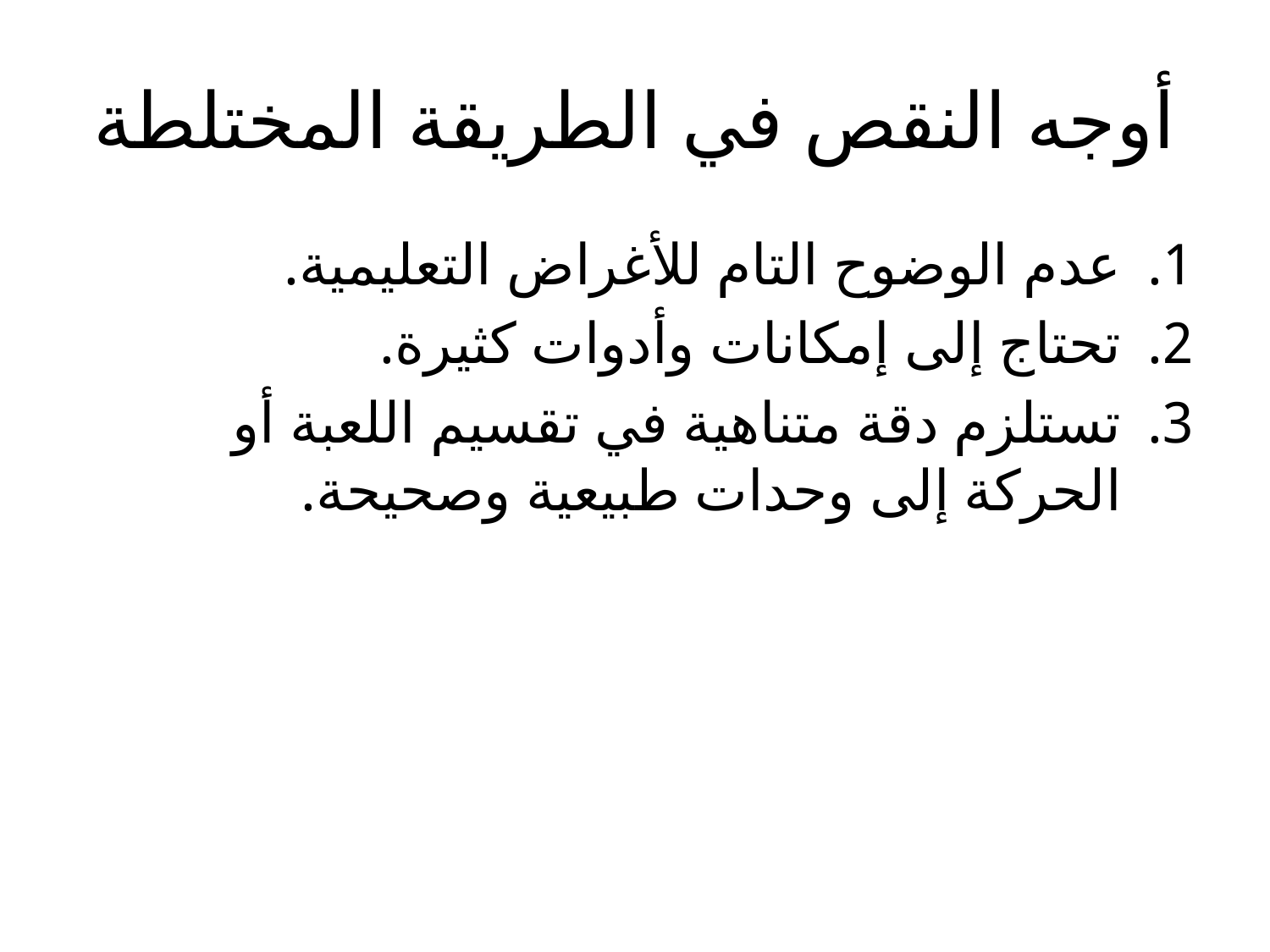

# أوجه النقص في الطريقة المختلطة
عدم الوضوح التام للأغراض التعليمية.
تحتاج إلى إمكانات وأدوات كثيرة.
تستلزم دقة متناهية في تقسيم اللعبة أو الحركة إلى وحدات طبيعية وصحيحة.